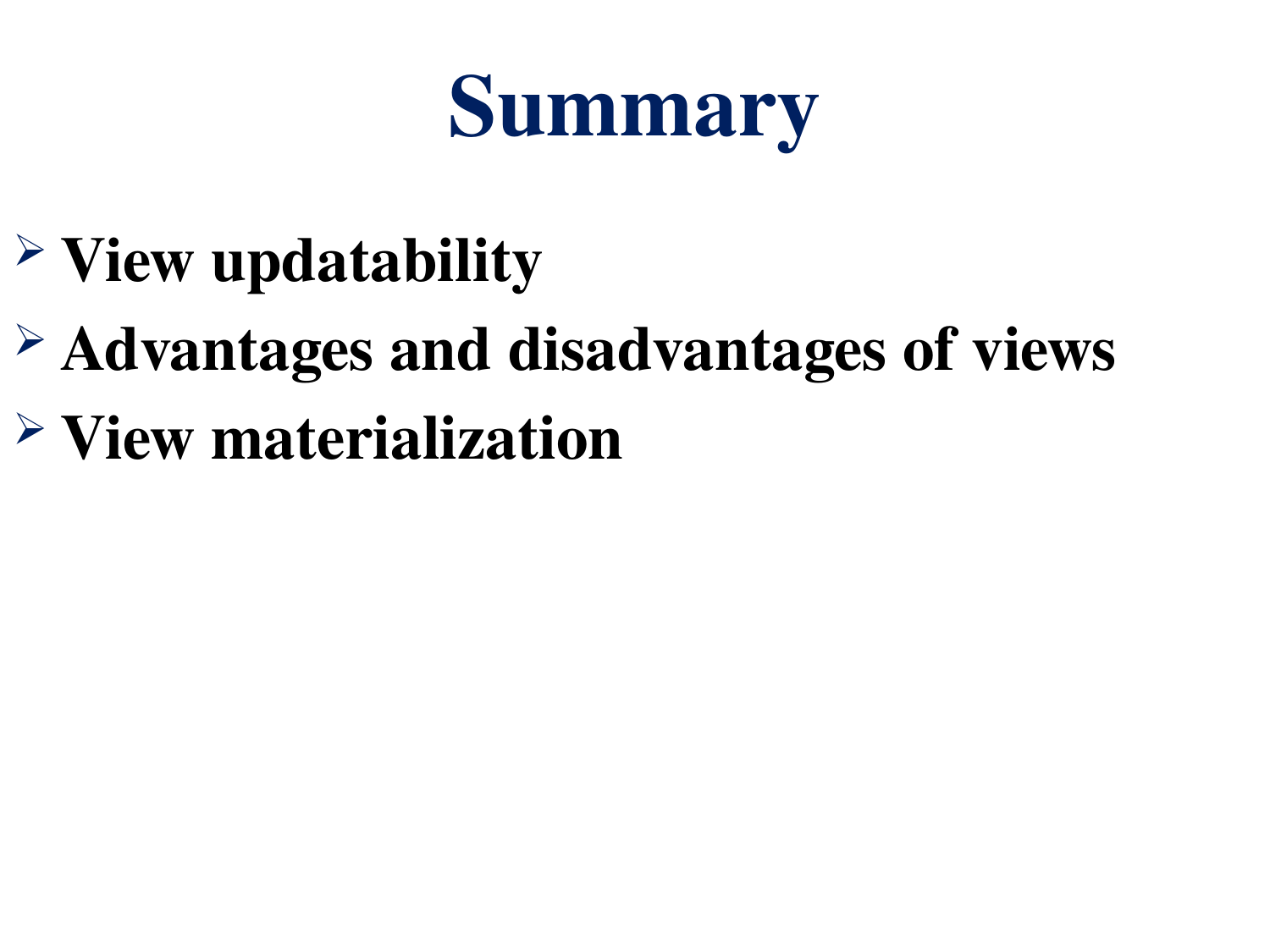

# Summary
View updatability
Advantages and disadvantages of views
View materialization